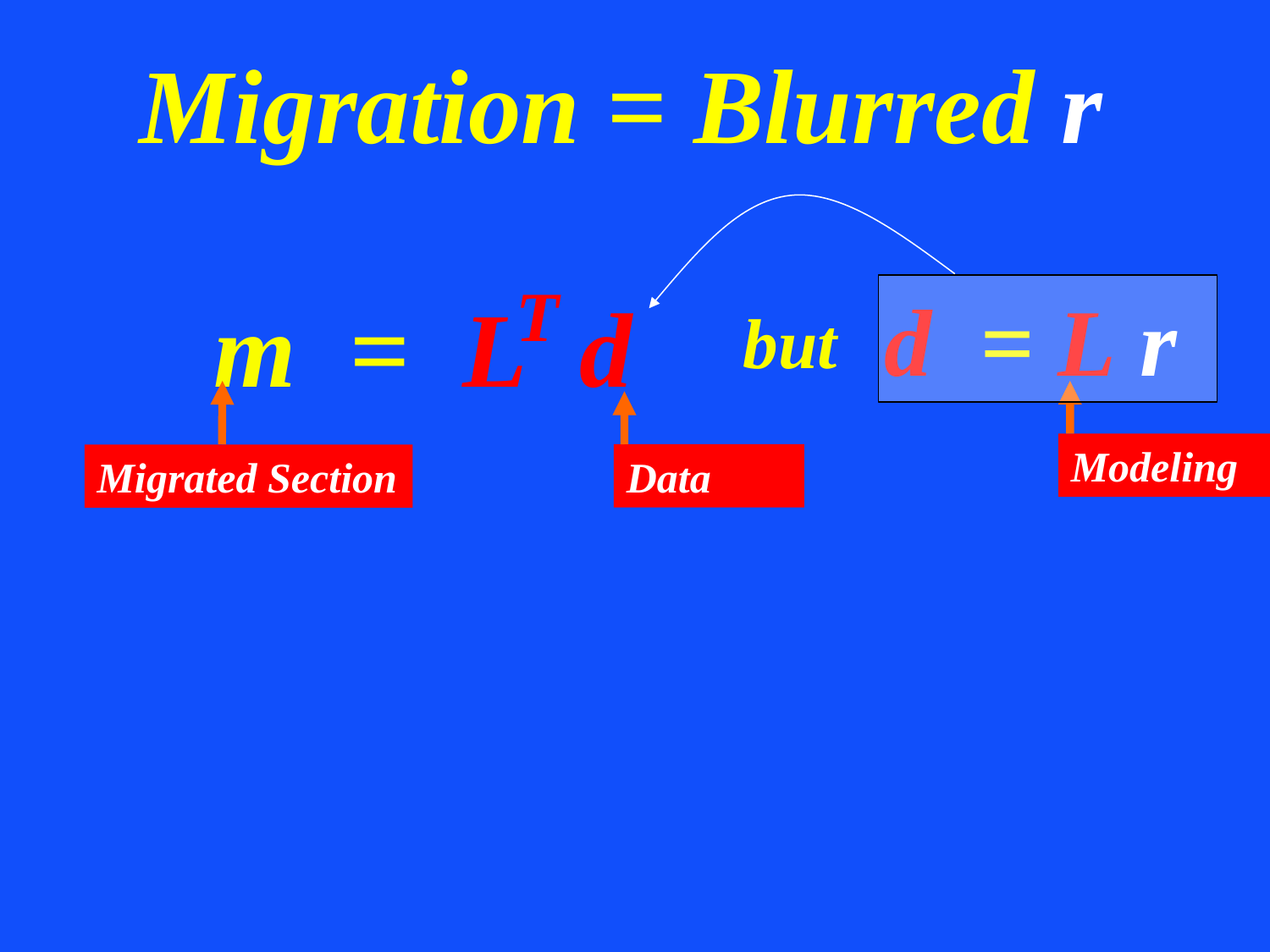

Migration = Blurred r

T
m  =  L  d
d  = L r
but

Migrated Section

Modeling

Data